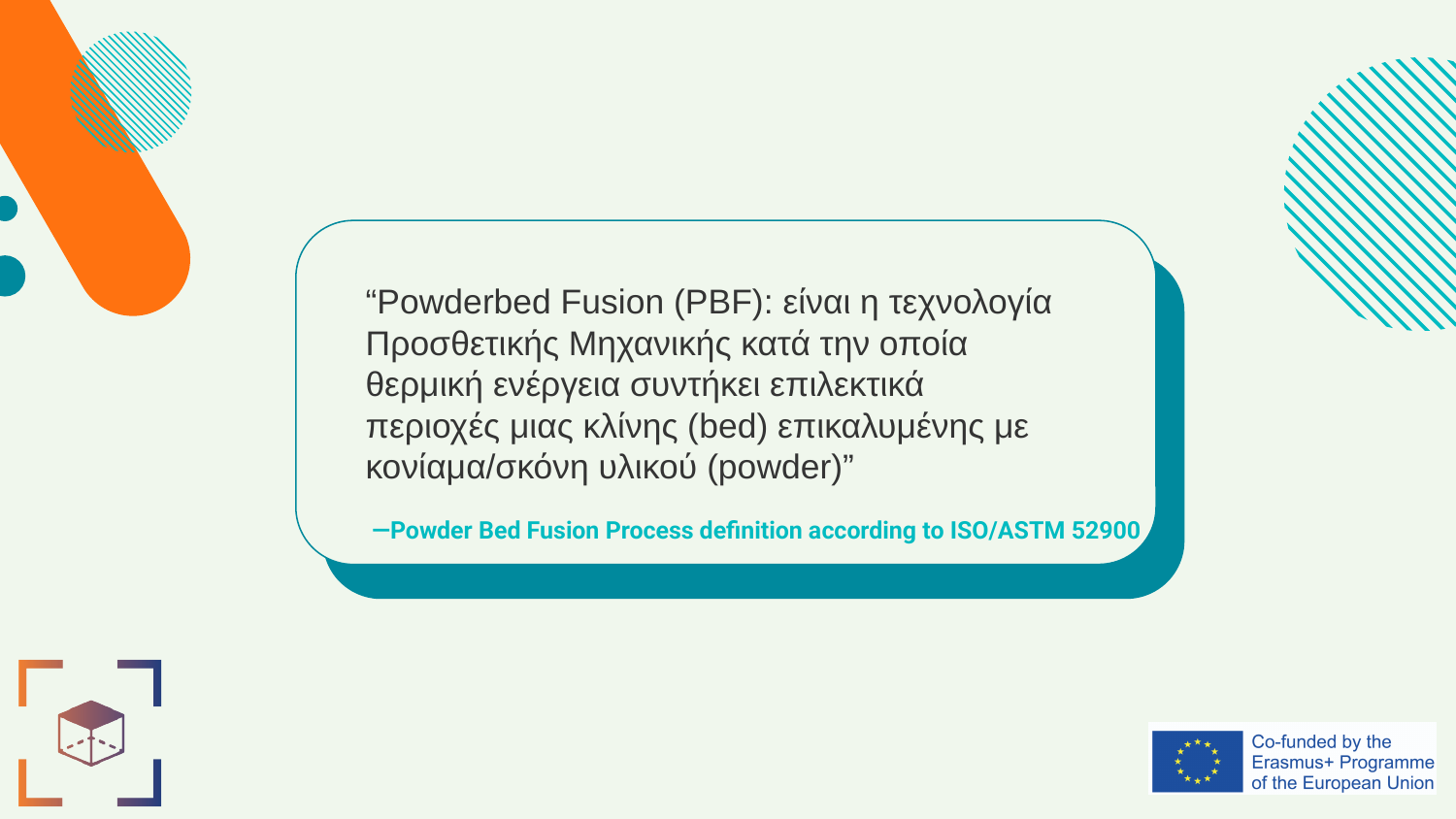

“Powderbed Fusion (PBF): είναι η τεχνολογία Προσθετικής Μηχανικής κατά την οποία θερμική ενέργεια συντήκει επιλεκτικά περιοχές μιας κλίνης (bed) επικαλυμένης με κονίαμα/σκόνη υλικού (powder)”
# —Powder Bed Fusion Process definition according to ISO/ASTM 52900